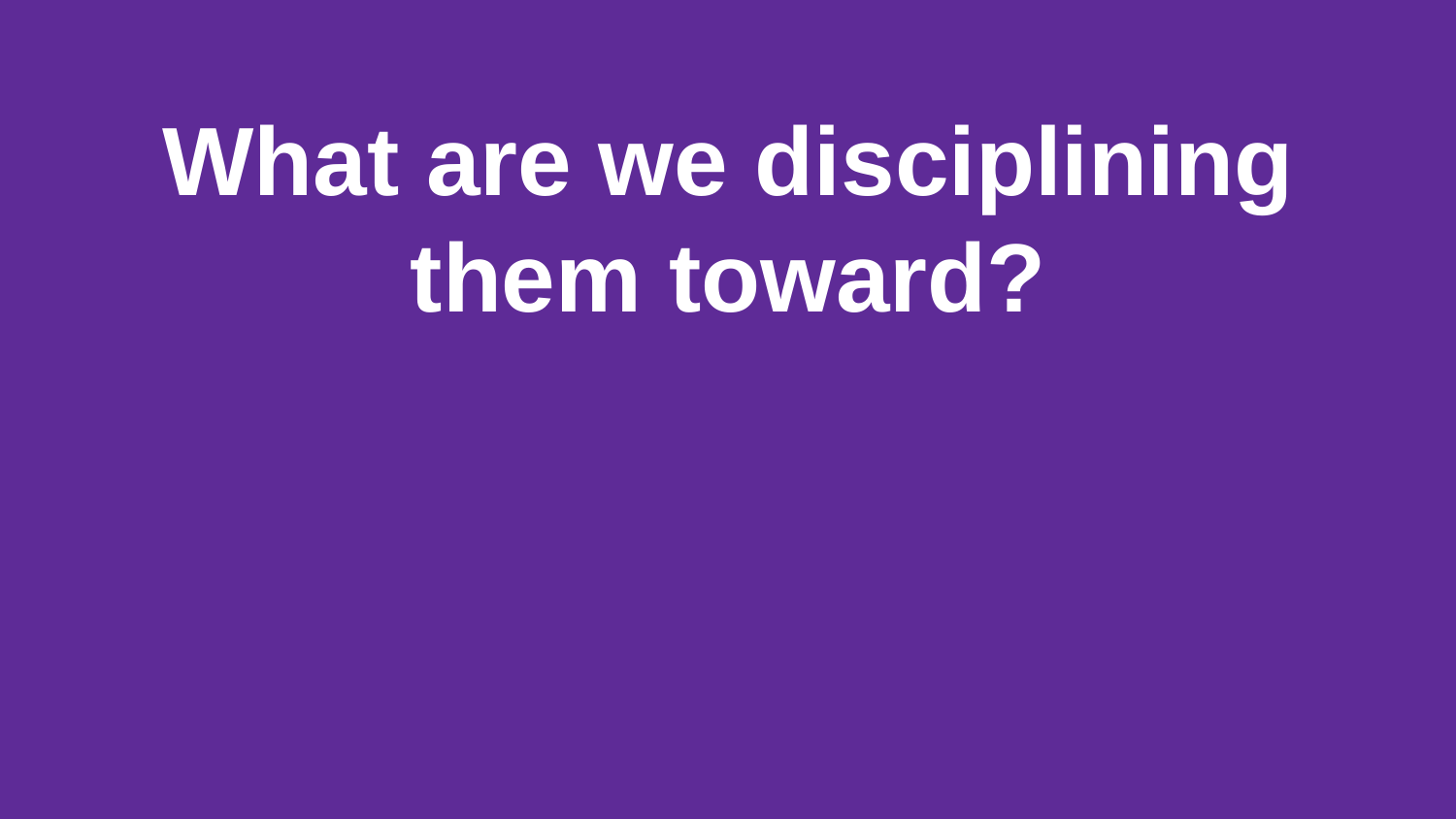

# What are we disciplining them toward?